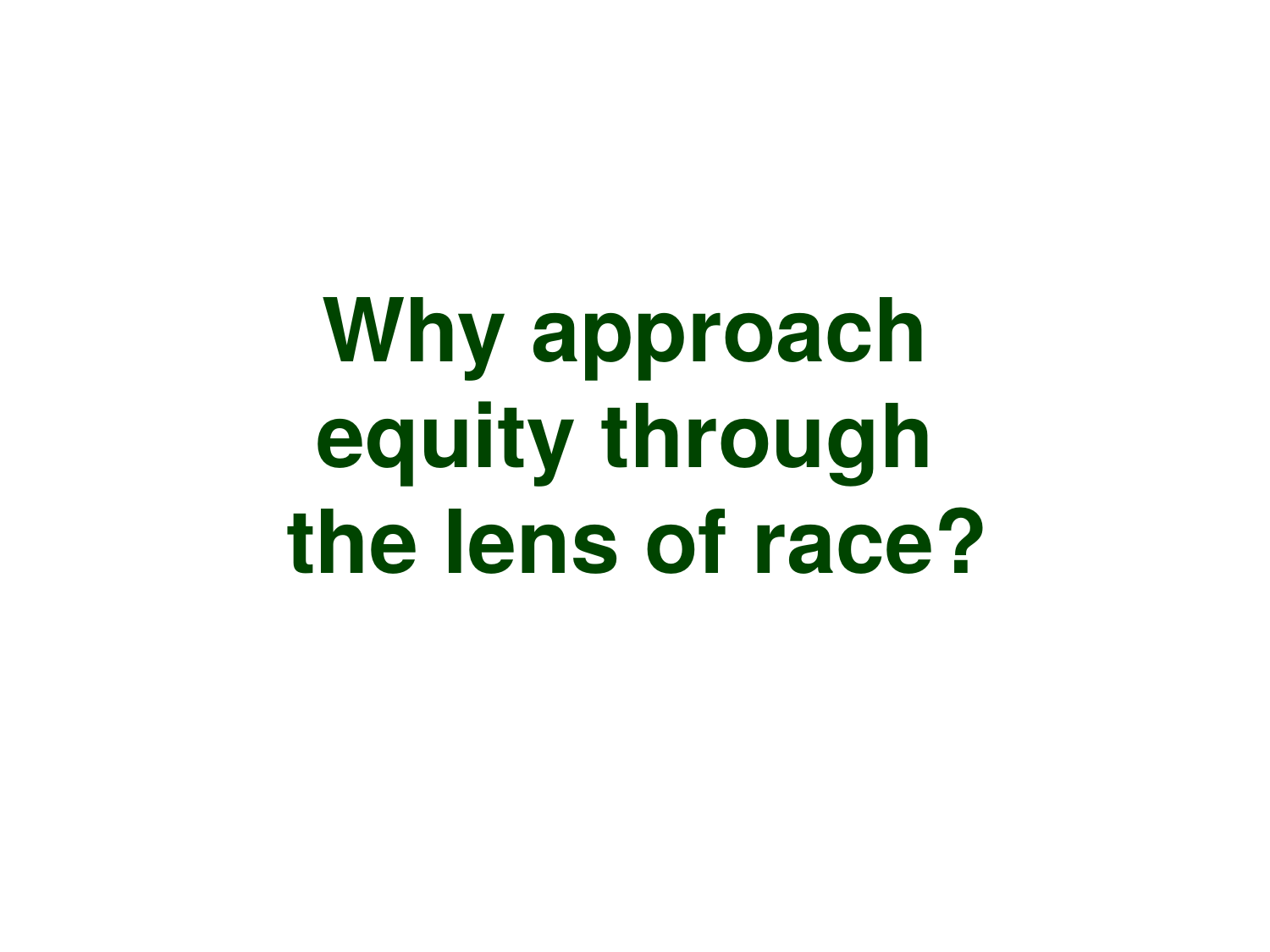

Why approach
equity through
the lens of race?